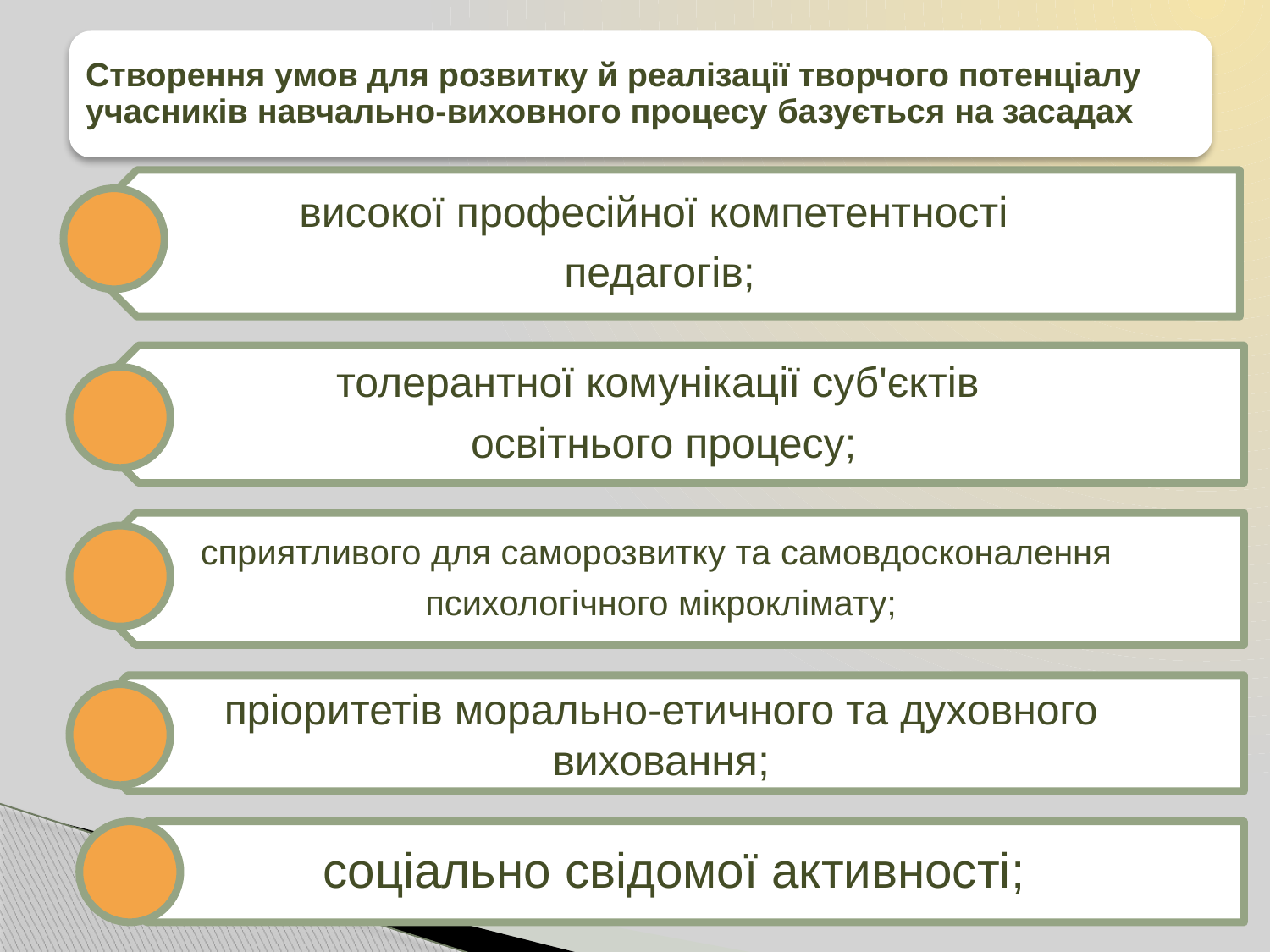

Створення умов для розвитку й реалізації творчого потенціалу учасників навчально-виховного процесу базується на засадах
високої професійної компетентності
педагогів;
толерантної комунікації суб'єктів
освітнього процесу;
сприятливого для саморозвитку та самовдосконалення
психологічного мікроклімату;
пріоритетів морально-етичного та духовного виховання;
соціально свідомої активності;